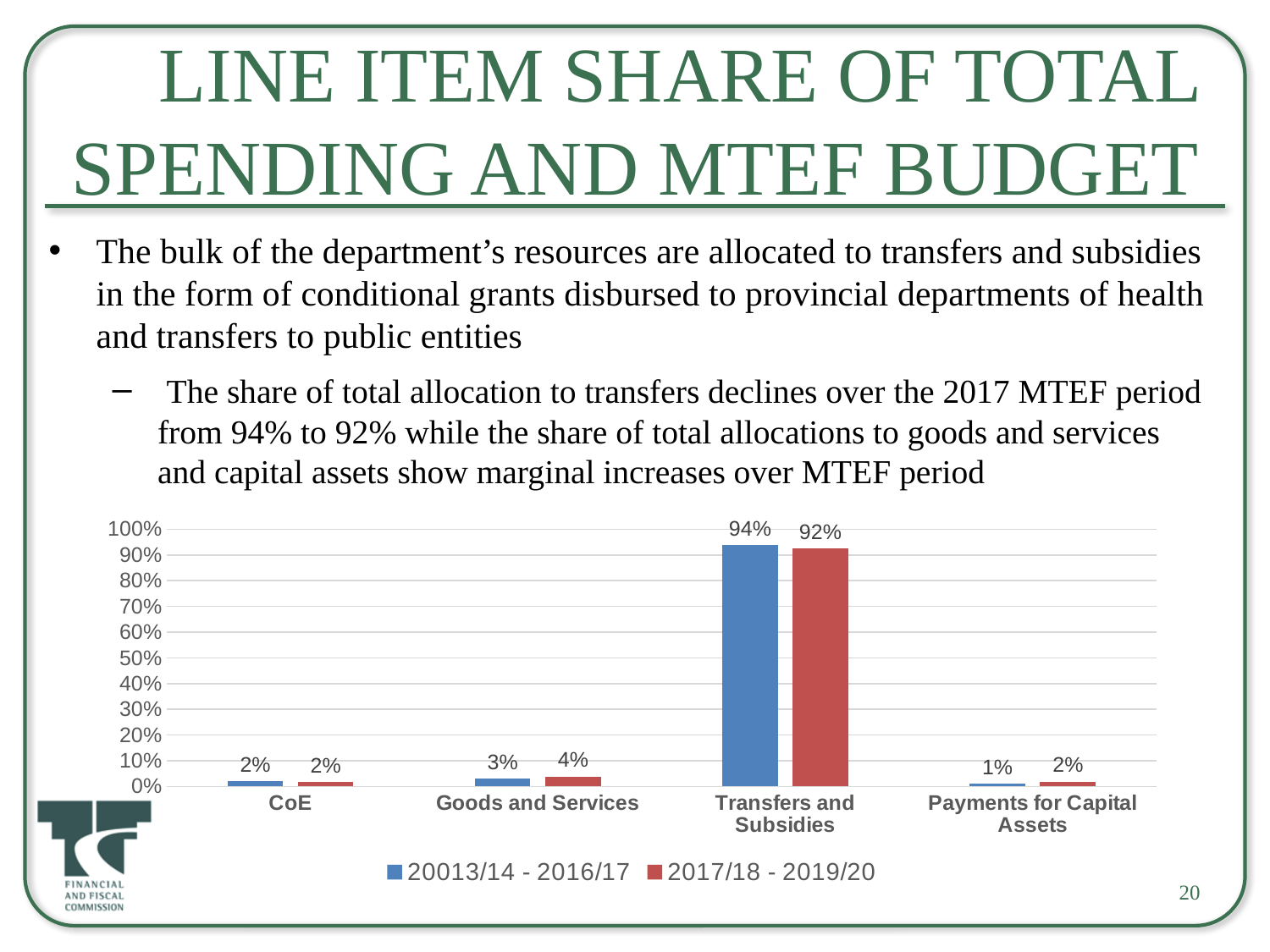

# Line Item Share of Total Spending and MTEF Budget
The bulk of the department’s resources are allocated to transfers and subsidies in the form of conditional grants disbursed to provincial departments of health and transfers to public entities
 The share of total allocation to transfers declines over the 2017 MTEF period from 94% to 92% while the share of total allocations to goods and services and capital assets show marginal increases over MTEF period

### Chart

| Category | 20013/14 - 2016/17 | 2017/18 - 2019/20 |
|---|---|---|
| CoE | 0.021087126990287943 | 0.01778026863909972 |
| Goods and Services | 0.03041117857557547 | 0.03880682768491913 |
| Transfers and Subsidies | 0.937596957866599 | 0.9241916625820995 |
| Payments for Capital Assets | 0.01087545406301128 | 0.019221241093882017 |
20